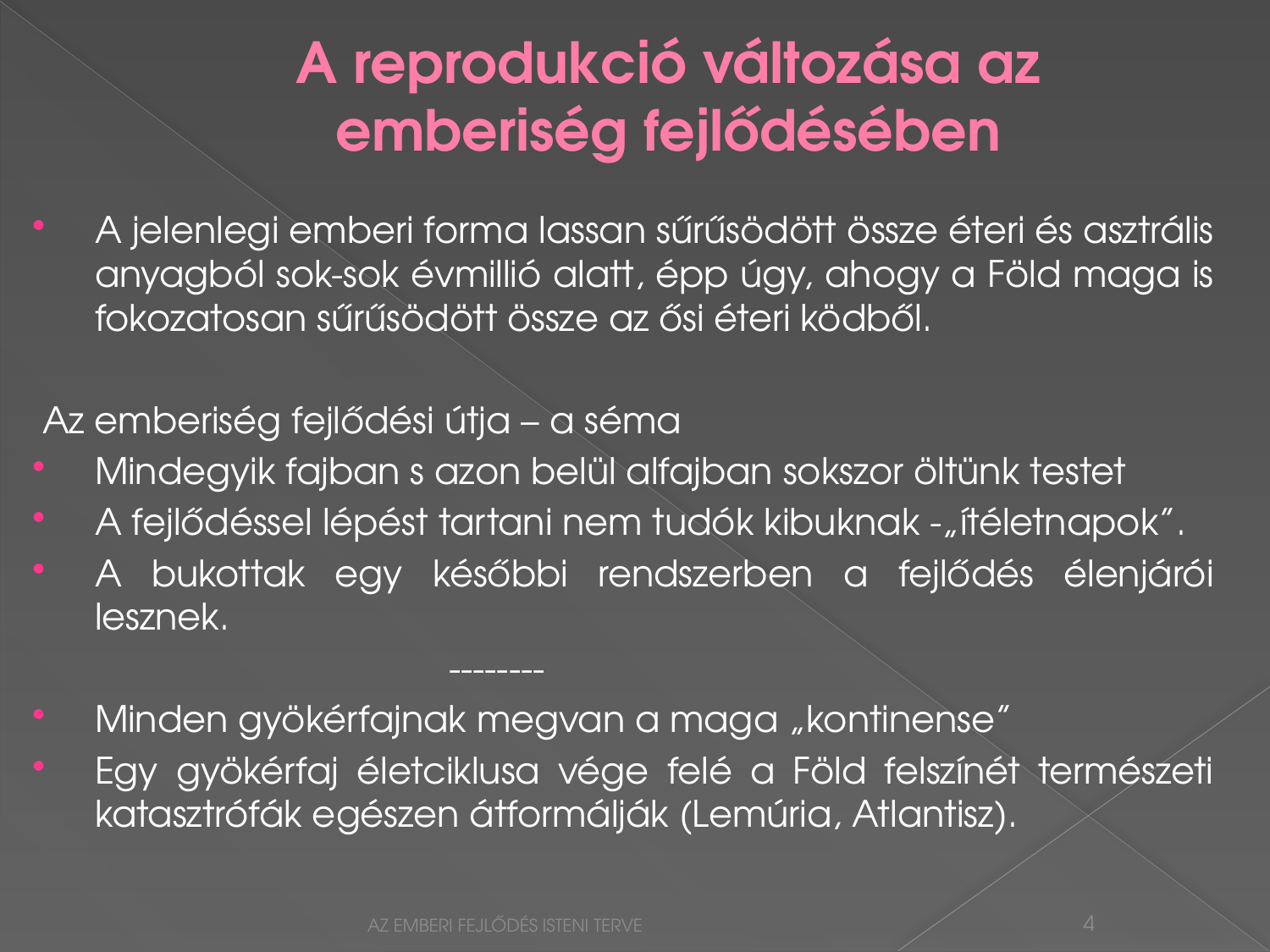

# A reprodukció változása az emberiség fejlődésében
A jelenlegi emberi forma lassan sűrűsödött össze éteri és asztrális anyagból sok-sok évmillió alatt, épp úgy, ahogy a Föld maga is fokozatosan sűrűsödött össze az ősi éteri ködből.

Az emberiség fejlődési útja – a séma
Mindegyik fajban s azon belül alfajban sokszor öltünk testet
A fejlődéssel lépést tartani nem tudók kibuknak -„ítéletnapok”.
A bukottak egy későbbi rendszerben a fejlődés élenjárói lesznek.
                                        --------
Minden gyökérfajnak megvan a maga „kontinense”
Egy gyökérfaj életciklusa vége felé a Föld felszínét természeti katasztrófák egészen átformálják (Lemúria, Atlantisz).
AZ EMBERI FEJLŐDÉS ISTENI TERVE
4